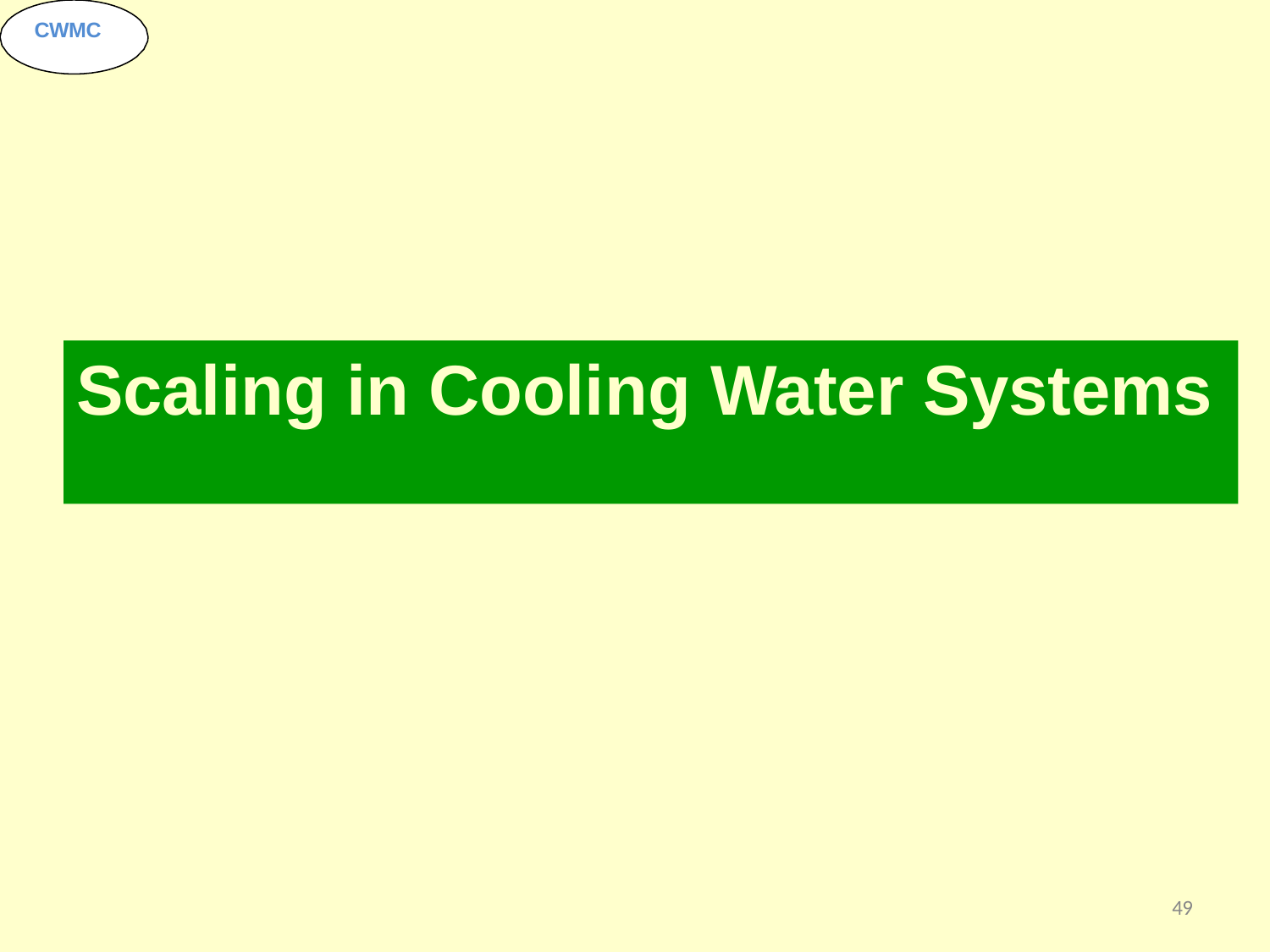

CWMC
# Scaling in Cooling Water Systems
49